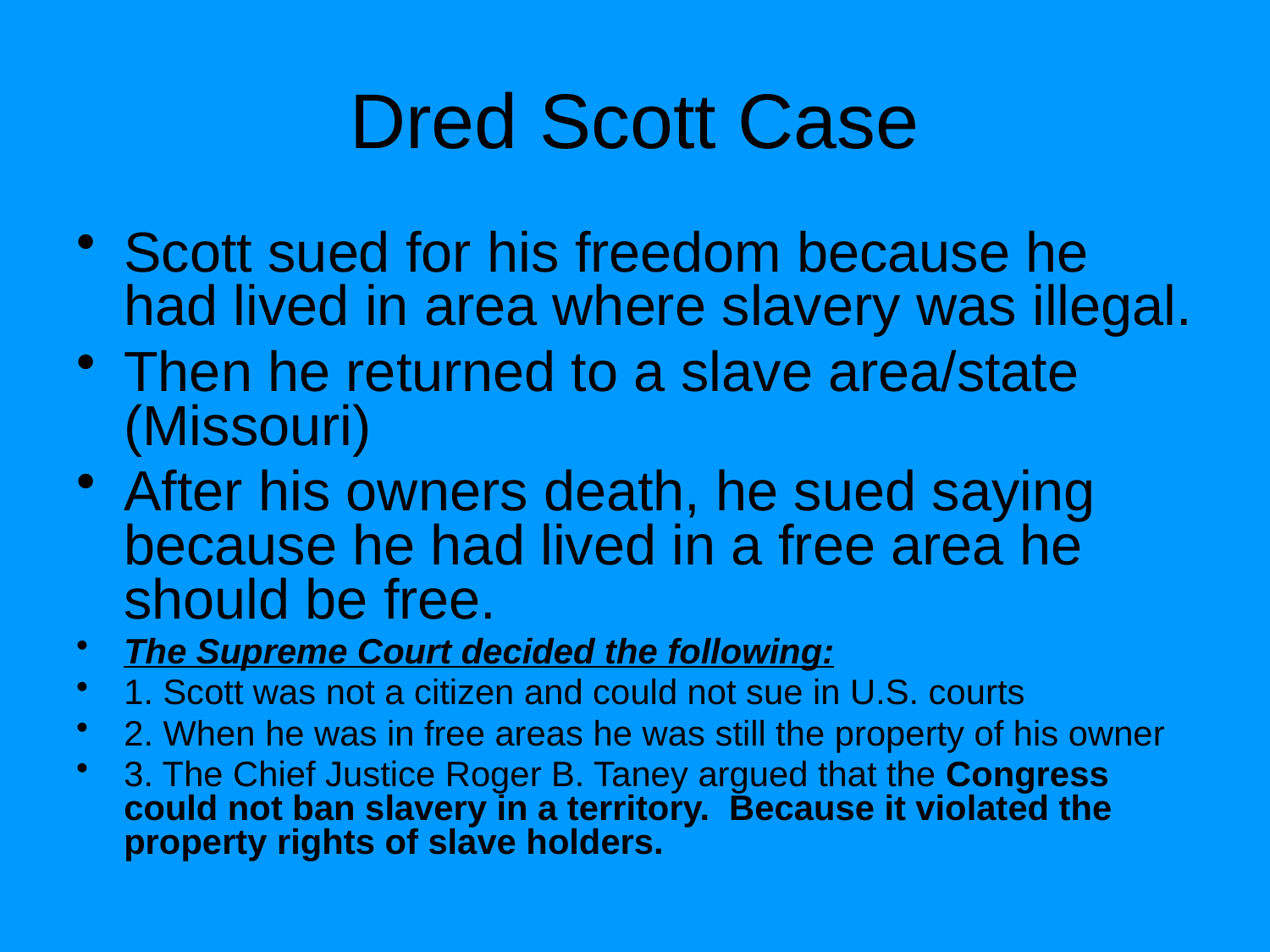

# Dred Scott Case
Scott sued for his freedom because he had lived in area where slavery was illegal.
Then he returned to a slave area/state (Missouri)
After his owners death, he sued saying because he had lived in a free area he should be free.
The Supreme Court decided the following:
1. Scott was not a citizen and could not sue in U.S. courts
2. When he was in free areas he was still the property of his owner
3. The Chief Justice Roger B. Taney argued that the Congress could not ban slavery in a territory.  Because it violated the property rights of slave holders.